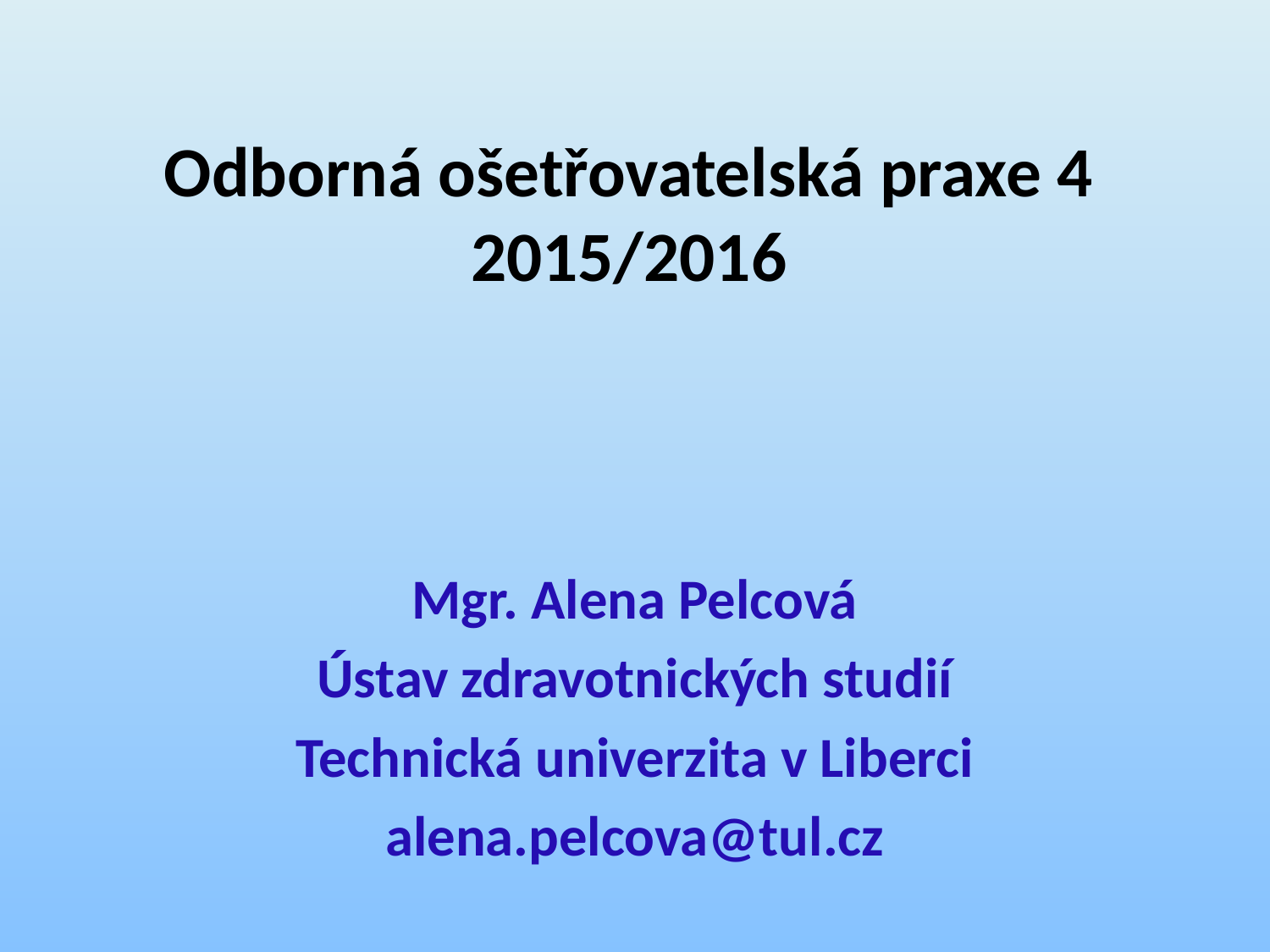

# Odborná ošetřovatelská praxe 4 2015/2016
Mgr. Alena Pelcová
Ústav zdravotnických studií
Technická univerzita v Liberci
alena.pelcova@tul.cz